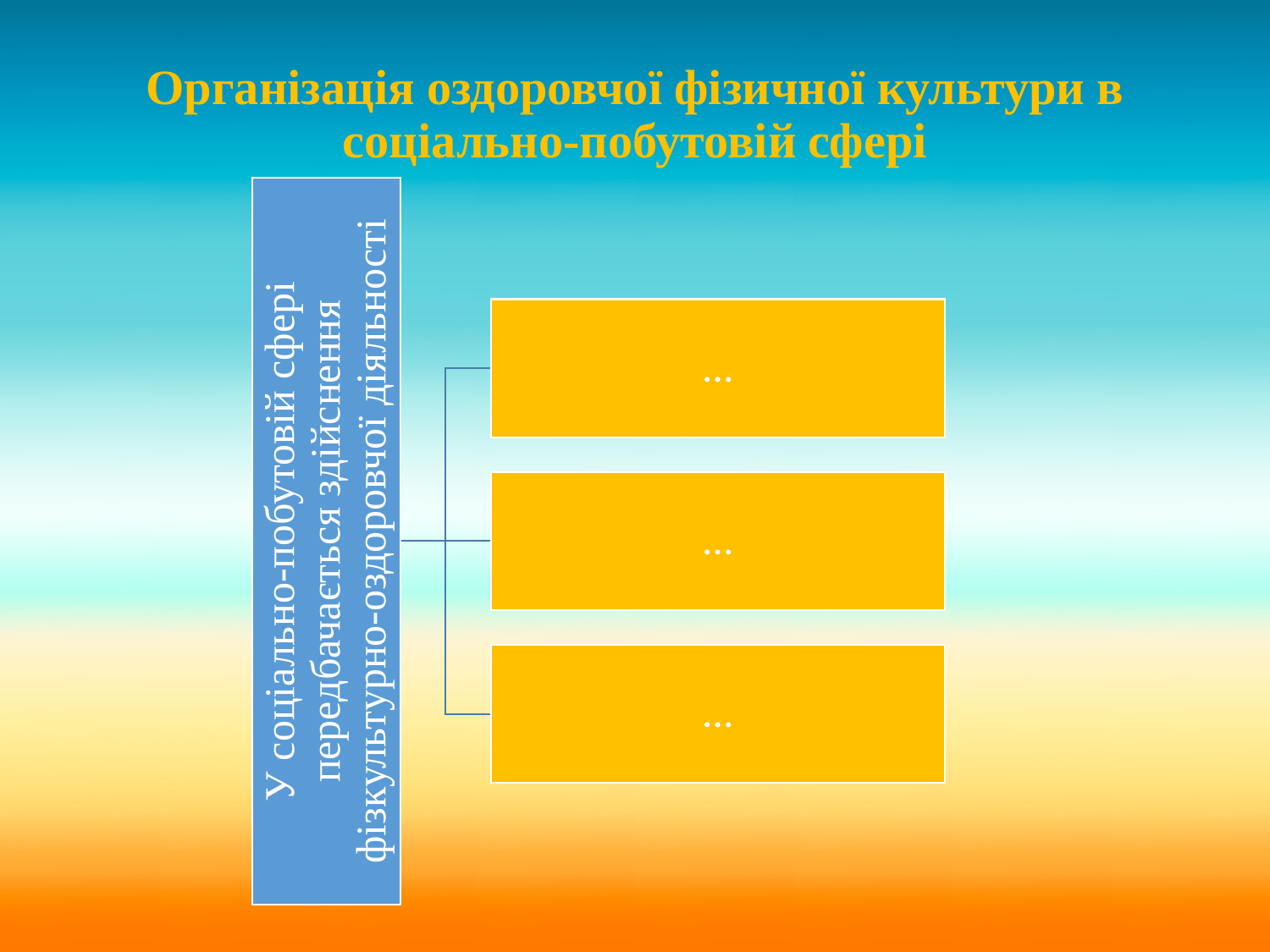

# Організація оздоровчої фізичної культури в соціально-побутовій сфері

У соціально-побутовій сфері передбачається здійснення фізкультурно-оздо­ровчої діяльності
…
…
…